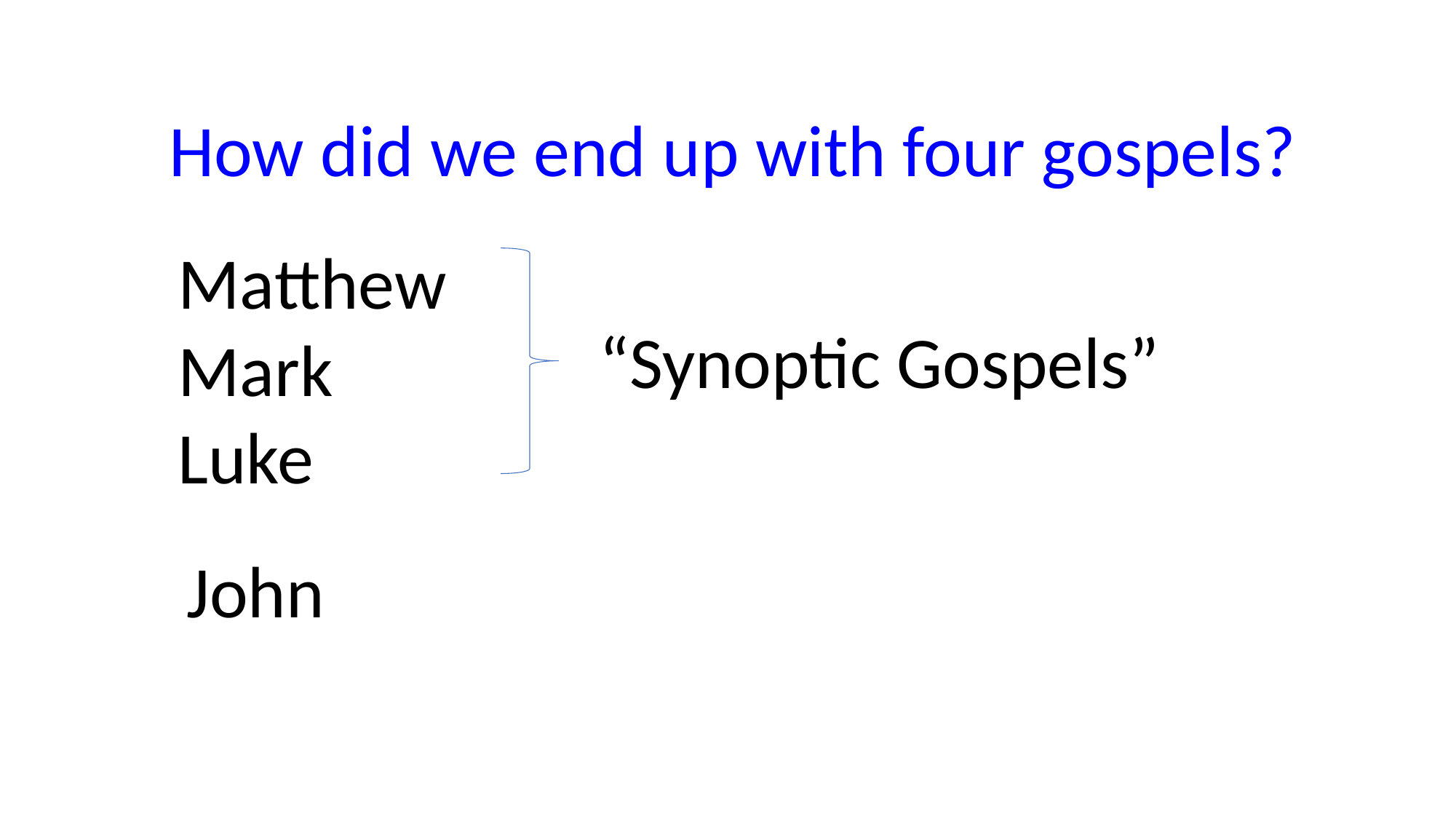

How did we end up with four gospels?
Matthew
Mark
Luke

“Synoptic Gospels”
John